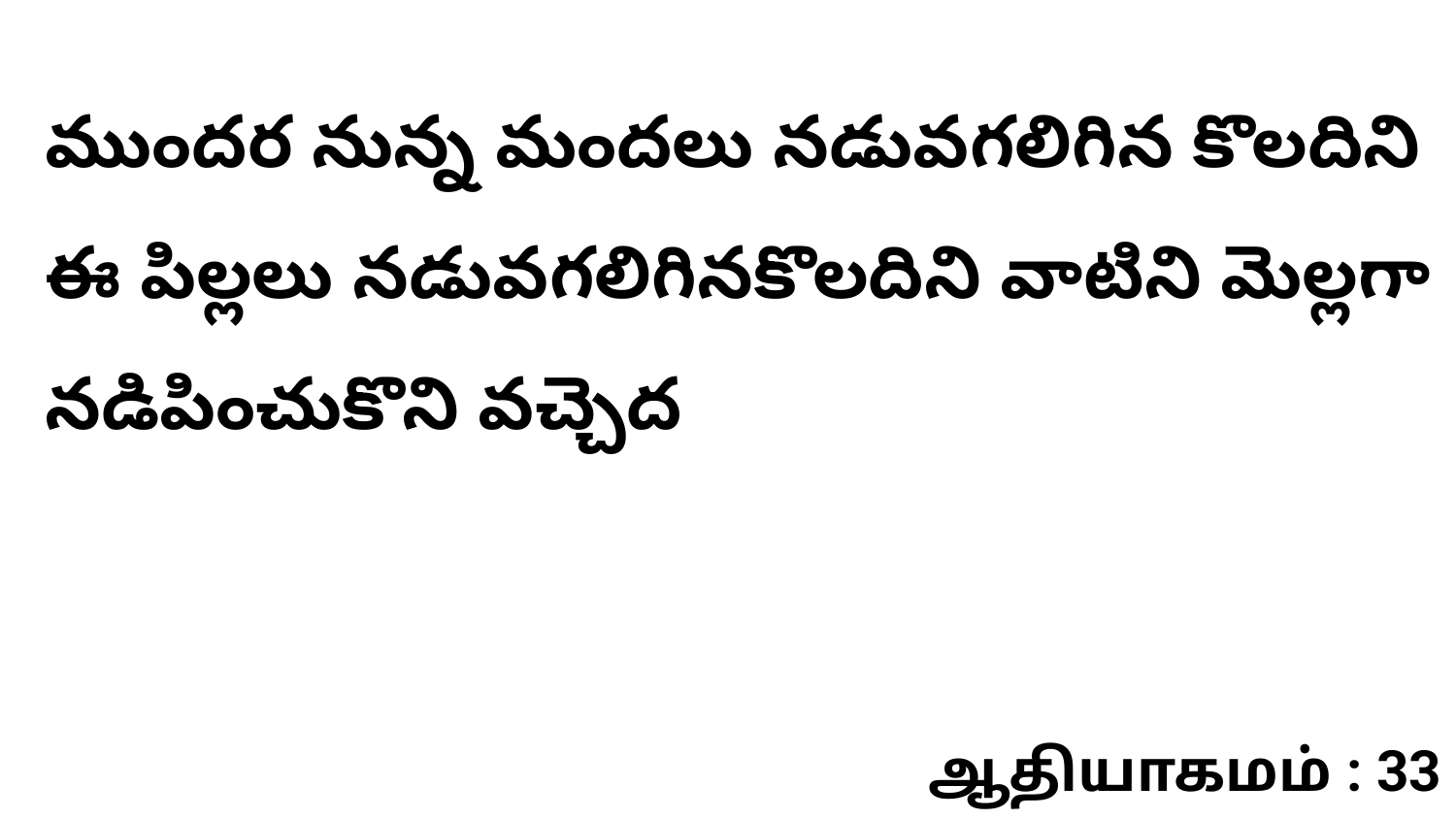

ముందర నున్న మందలు నడువగలిగిన కొలదిని ఈ పిల్లలు నడువగలిగినకొలదిని వాటిని మెల్లగా నడిపించుకొని వచ్చెద
ஆதியாகமம் : 33